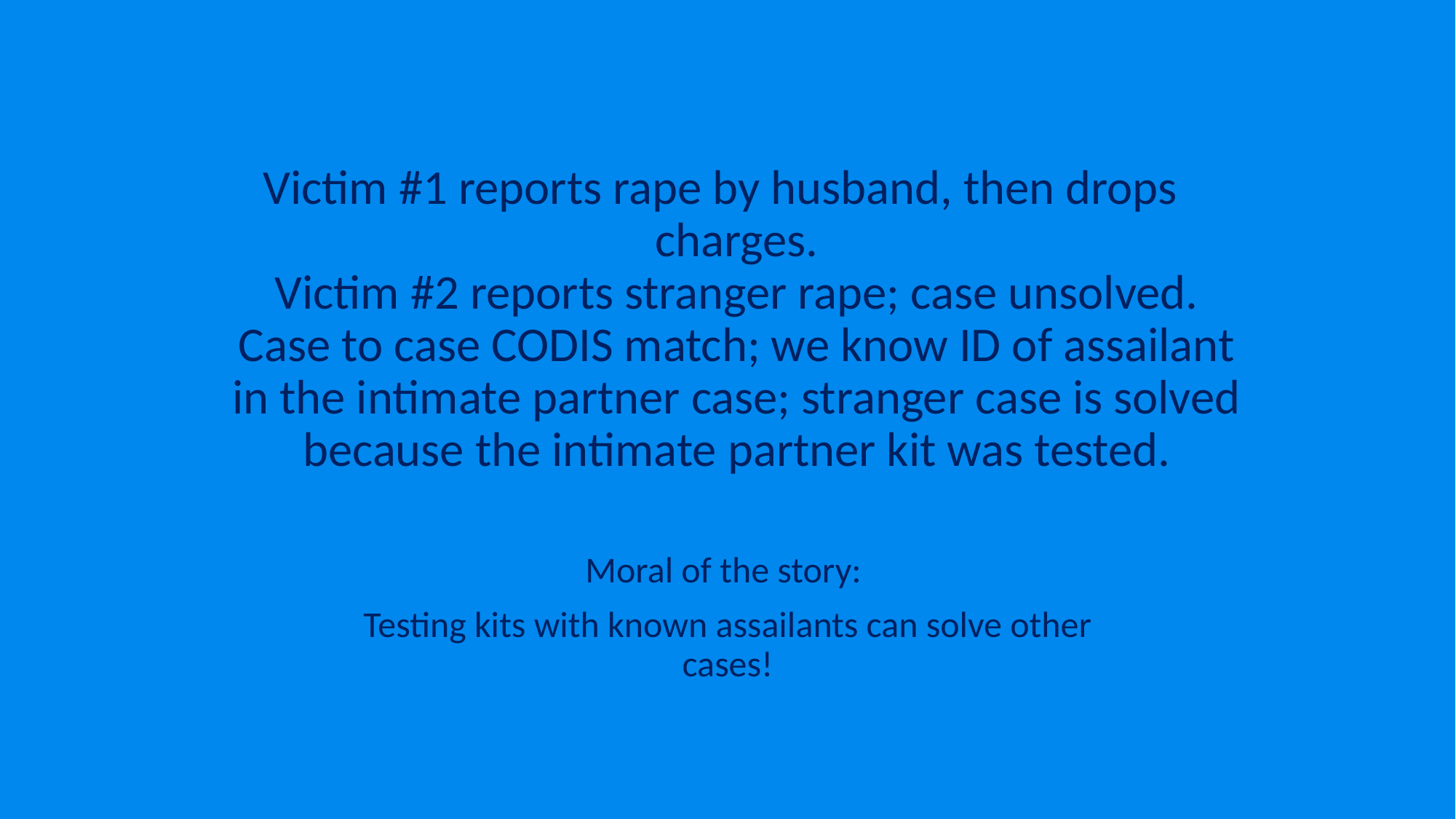

# Victim #1 reports rape by husband, then drops    charges. Victim #2 reports stranger rape; case unsolved. Case to case CODIS match; we know ID of assailant in the intimate partner case; stranger case is solved because the intimate partner kit was tested.
Moral of the story:
Testing kits with known assailants can solve other cases!